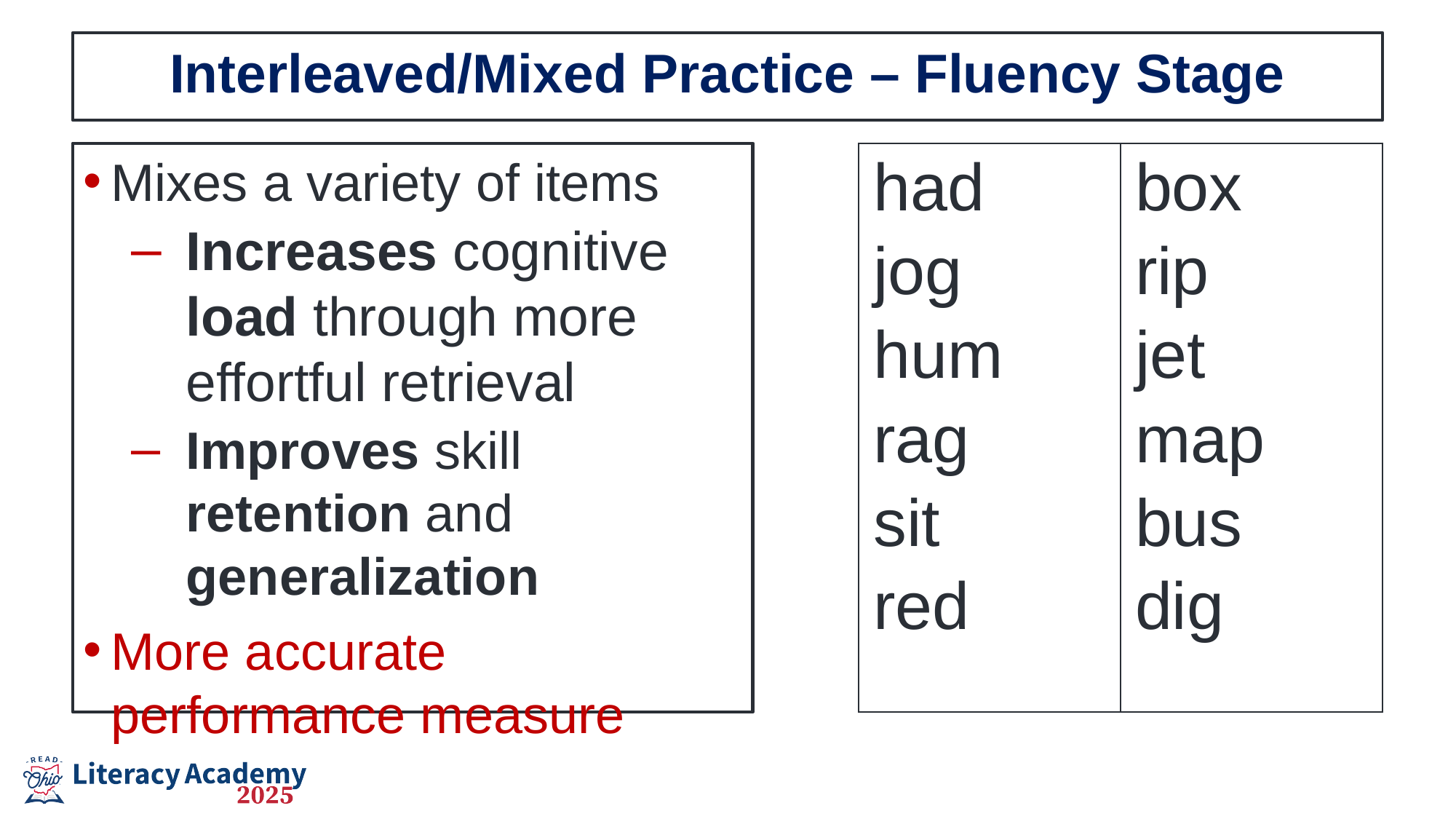

# Interleaved/Mixed Practice – Fluency Stage
Mixes a variety of items
Increases cognitive load through more effortful retrieval
Improves skill retention and generalization
More accurate performance measure

| had jog hum rag sit red | box rip jet map bus dig |
| --- | --- |